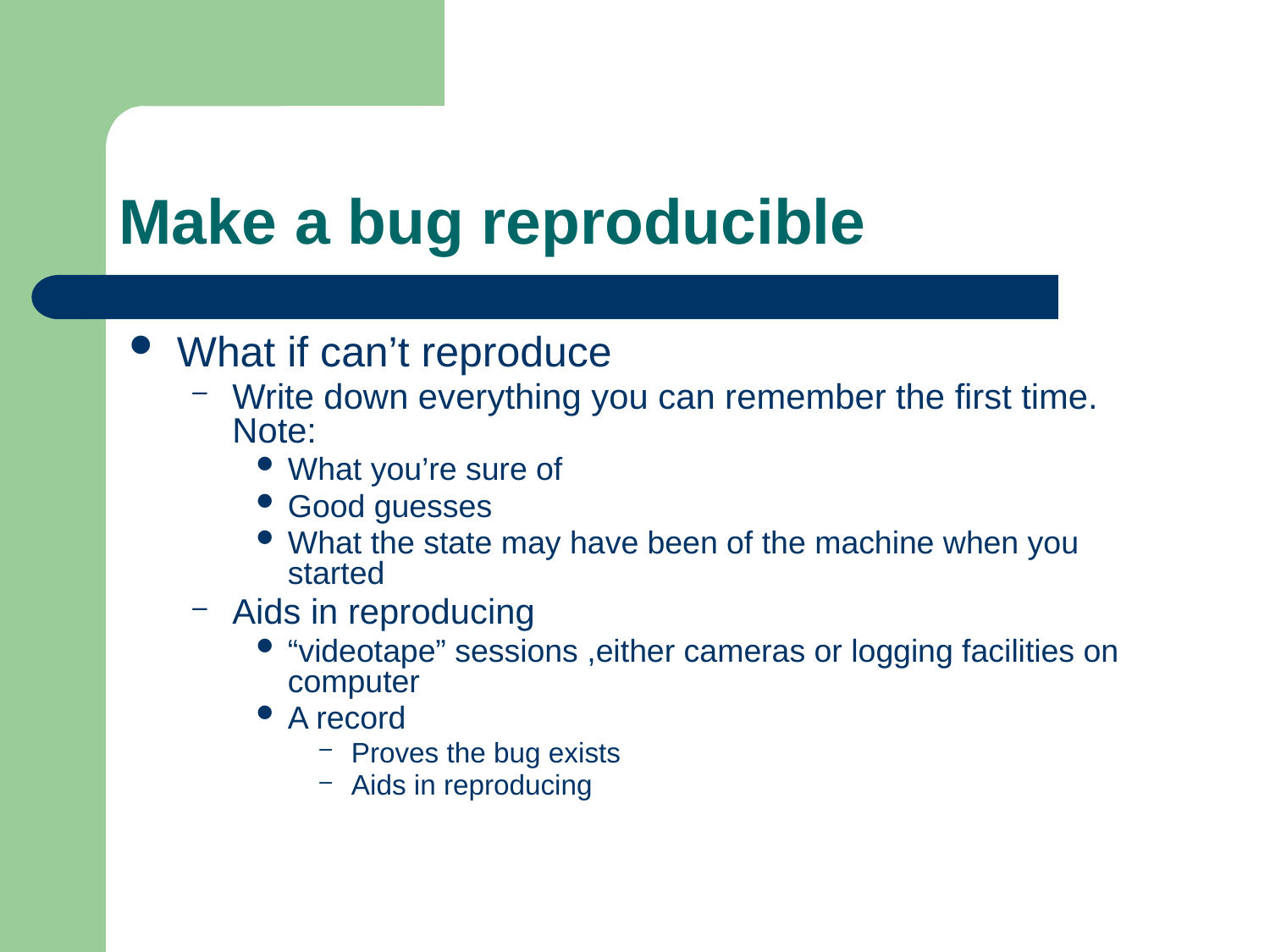

# Make a bug reproducible
What if can’t reproduce
Write down everything you can remember the first time. Note:
What you’re sure of
Good guesses
What the state may have been of the machine when you started
Aids in reproducing
“videotape” sessions ,either cameras or logging facilities on computer
A record
Proves the bug exists
Aids in reproducing